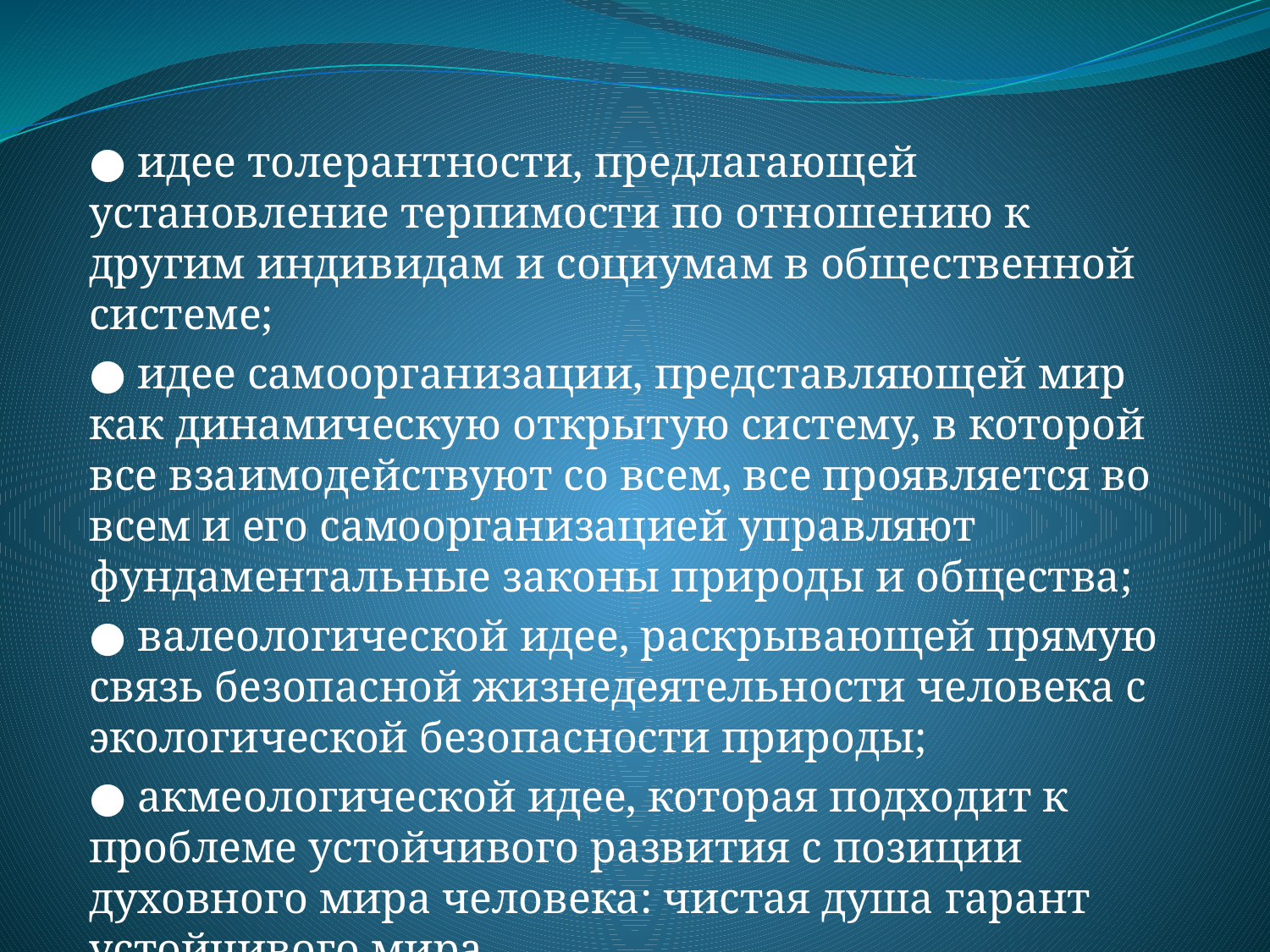

● идее толерантности, предлагающей установление терпимости по отношению к другим индивидам и социумам в общественной системе;
● идее самоорганизации, представляющей мир как динамическую открытую систему, в которой все взаимодействуют со всем, все проявляется во всем и его самоорганизацией управляют фундаментальные законы природы и общества;
● валеологической идее, раскрывающей прямую связь безопасной жизнедеятельности человека с экологической безопасности природы;
● акмеологической идее, которая подходит к проблеме устойчивого развития с позиции духовного мира человека: чистая душа гарант устойчивого мира.